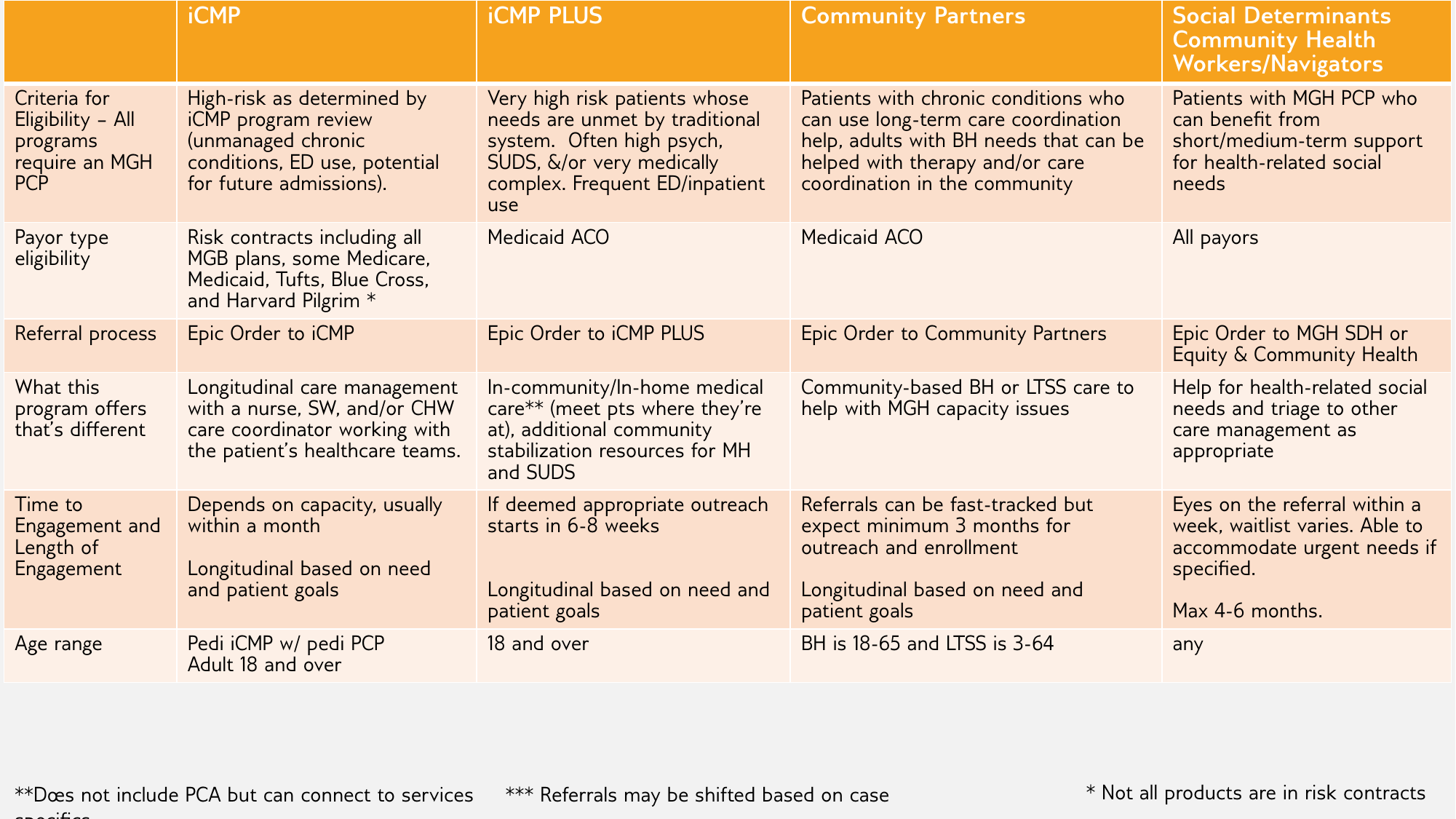

|  | iCMP | iCMP PLUS | Community Partners | Social Determinants Community Health Workers/Navigators |
| --- | --- | --- | --- | --- |
| Criteria for Eligibility – All programs require an MGH PCP | High-risk as determined by iCMP program review (unmanaged chronic conditions, ED use, potential for future admissions). | Very high risk patients whose needs are unmet by traditional system. Often high psych, SUDS, &/or very medically complex. Frequent ED/inpatient use | Patients with chronic conditions who can use long-term care coordination help, adults with BH needs that can be helped with therapy and/or care coordination in the community | Patients with MGH PCP who can benefit from short/medium-term support for health-related social needs |
| Payor type eligibility | Risk contracts including all MGB plans, some Medicare, Medicaid, Tufts, Blue Cross, and Harvard Pilgrim \* | Medicaid ACO | Medicaid ACO | All payors |
| Referral process | Epic Order to iCMP | Epic Order to iCMP PLUS | Epic Order to Community Partners | Epic Order to MGH SDH or Equity & Community Health |
| What this program offers that’s different | Longitudinal care management with a nurse, SW, and/or CHW care coordinator working with the patient’s healthcare teams. | In-community/In-home medical care\*\* (meet pts where they’re at), additional community stabilization resources for MH and SUDS | Community-based BH or LTSS care to help with MGH capacity issues | Help for health-related social needs and triage to other care management as appropriate |
| Time to Engagement and Length of Engagement | Depends on capacity, usually within a month Longitudinal based on need and patient goals | If deemed appropriate outreach starts in 6-8 weeks Longitudinal based on need and patient goals | Referrals can be fast-tracked but expect minimum 3 months for outreach and enrollment Longitudinal based on need and patient goals | Eyes on the referral within a week, waitlist varies. Able to accommodate urgent needs if specified. Max 4-6 months. |
| Age range | Pedi iCMP w/ pedi PCP Adult 18 and over | 18 and over | BH is 18-65 and LTSS is 3-64 | any |
# iCMP and other high-need care management programs
* Not all products are in risk contracts
**Does not include PCA but can connect to services     *** Referrals may be shifted based on case specifics